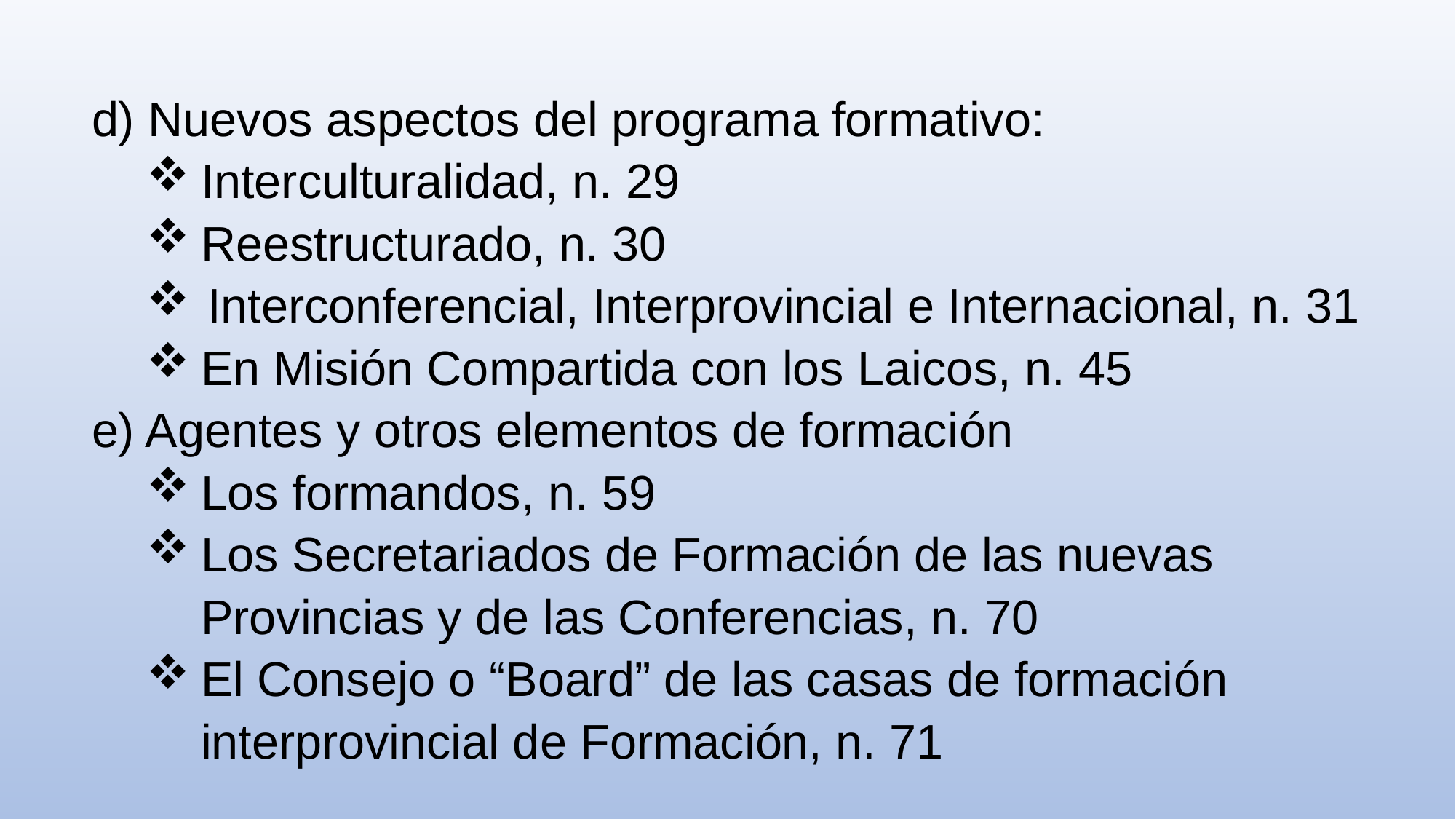

d) Nuevos aspectos del programa formativo:
Interculturalidad, n. 29
Reestructurado, n. 30
Interconferencial, Interprovincial e Internacional, n. 31
En Misión Compartida con los Laicos, n. 45
e) Agentes y otros elementos de formación
Los formandos, n. 59
Los Secretariados de Formación de las nuevas Provincias y de las Conferencias, n. 70
El Consejo o “Board” de las casas de formación interprovincial de Formación, n. 71